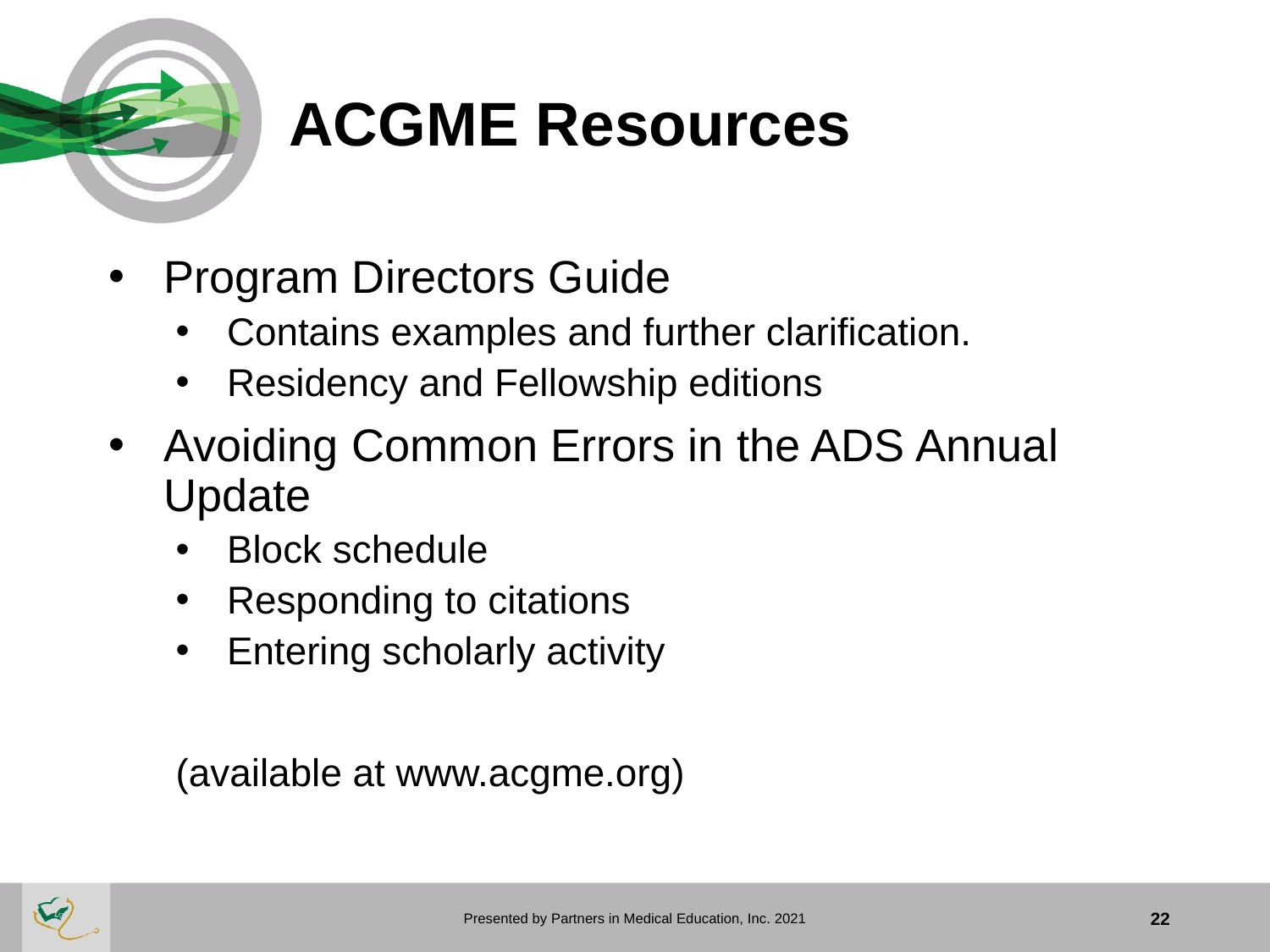

# ACGME Resources
Program Directors Guide
Contains examples and further clarification.
Residency and Fellowship editions
Avoiding Common Errors in the ADS Annual Update
Block schedule
Responding to citations
Entering scholarly activity

(available at www.acgme.org)

Presented by Partners in Medical Education, Inc. 2021
22